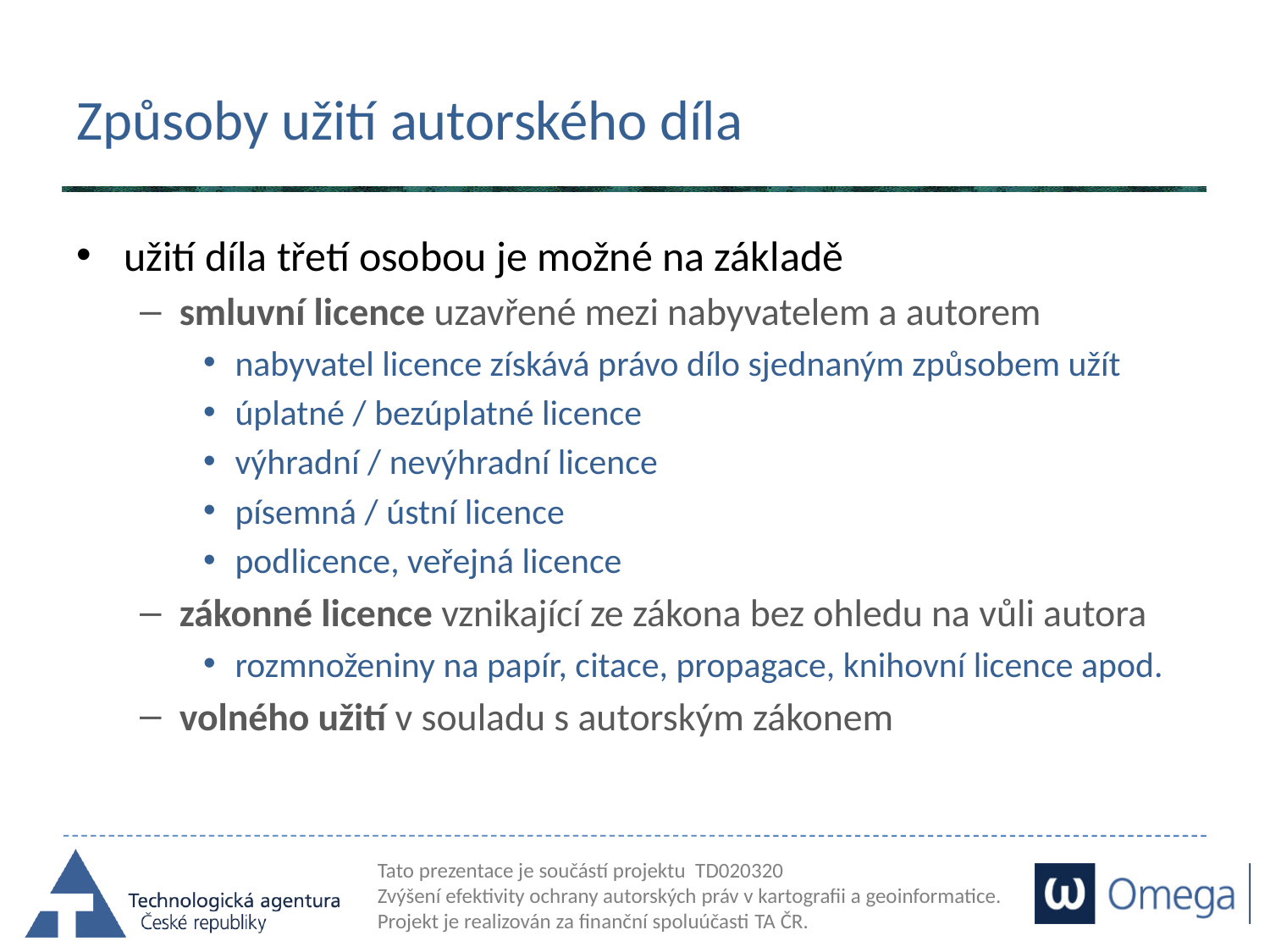

# Způsoby užití autorského díla
užití díla třetí osobou je možné na základě
smluvní licence uzavřené mezi nabyvatelem a autorem
nabyvatel licence získává právo dílo sjednaným způsobem užít
úplatné / bezúplatné licence
výhradní / nevýhradní licence
písemná / ústní licence
podlicence, veřejná licence
zákonné licence vznikající ze zákona bez ohledu na vůli autora
rozmnoženiny na papír, citace, propagace, knihovní licence apod.
volného užití v souladu s autorským zákonem